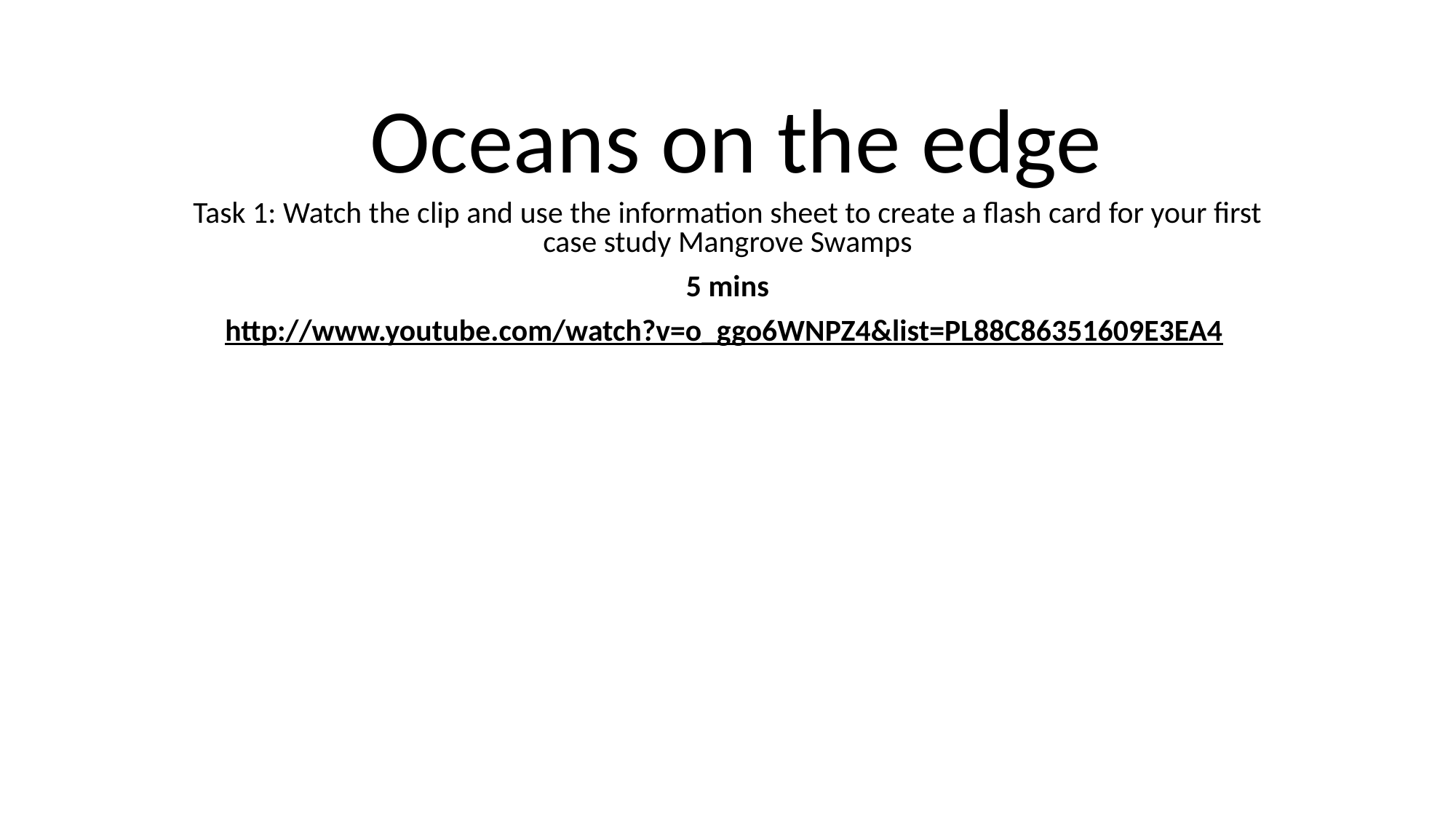

# Oceans on the edge
Task 1: Watch the clip and use the information sheet to create a flash card for your first case study Mangrove Swamps
5 mins
http://www.youtube.com/watch?v=o_ggo6WNPZ4&list=PL88C86351609E3EA4